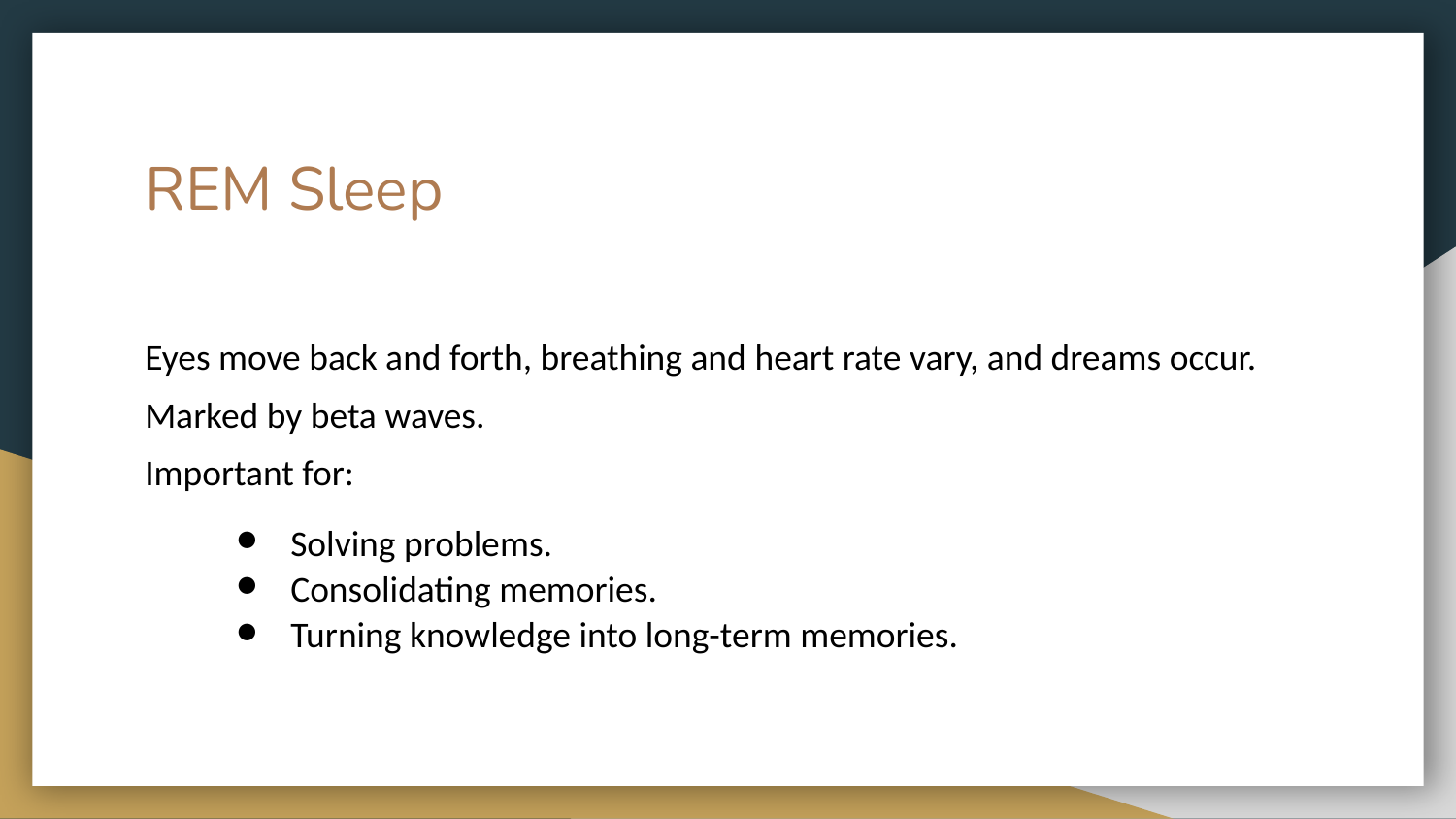

# REM Sleep
Eyes move back and forth, breathing and heart rate vary, and dreams occur.
Marked by beta waves.
Important for:
Solving problems.
Consolidating memories.
Turning knowledge into long-term memories.